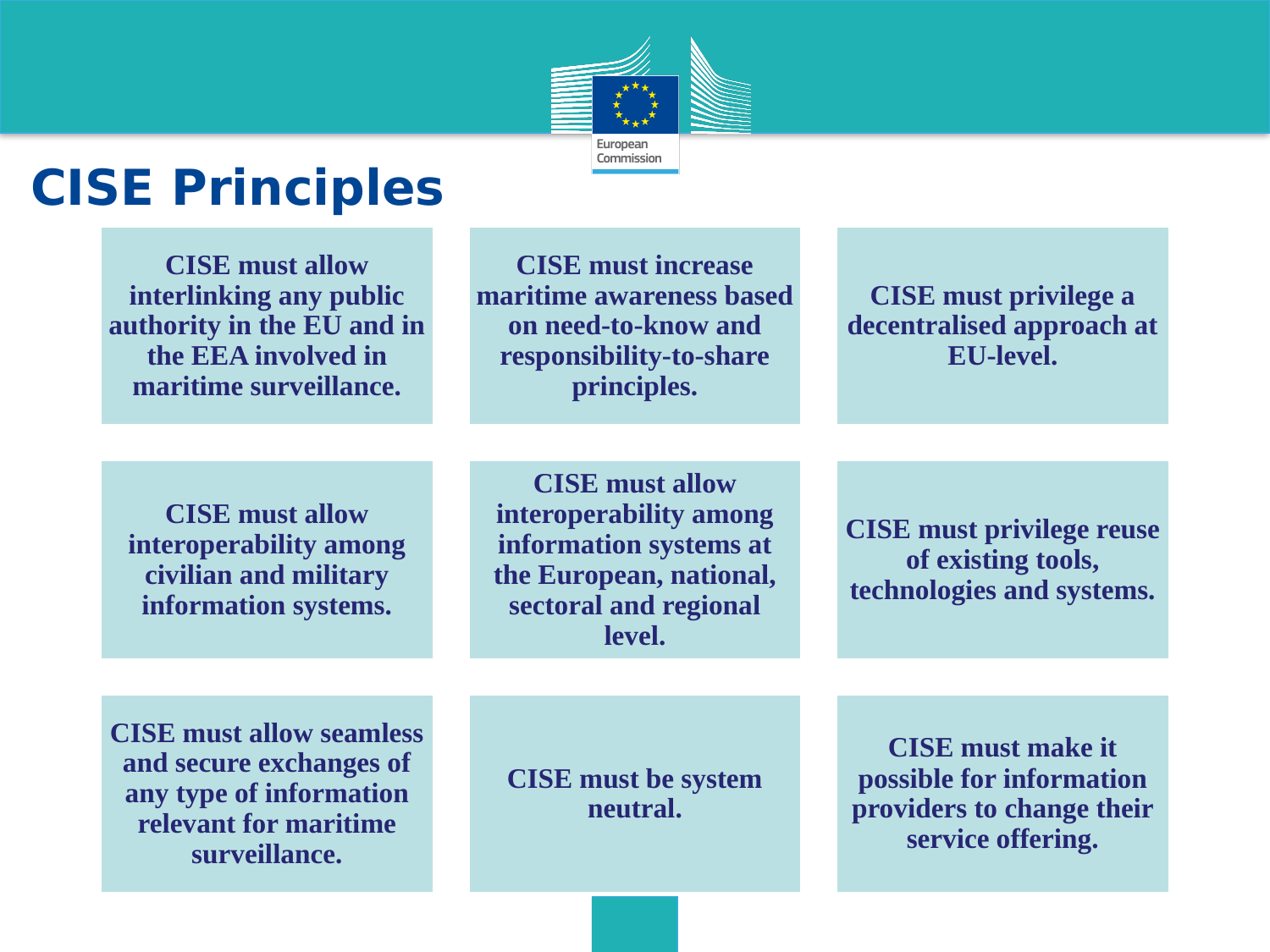

# CISE Principles
CISE must allow interlinking any public authority in the EU and in the EEA involved in maritime surveillance.
CISE must increase maritime awareness based on need-to-know and responsibility-to-share principles.
CISE must privilege a decentralised approach at EU-level.
CISE must allow interoperability among civilian and military information systems.
CISE must allow interoperability among information systems at the European, national, sectoral and regional level.
CISE must privilege reuse of existing tools, technologies and systems.
CISE must allow seamless and secure exchanges of any type of information relevant for maritime surveillance.
CISE must be system neutral.
CISE must make it possible for information providers to change their service offering.